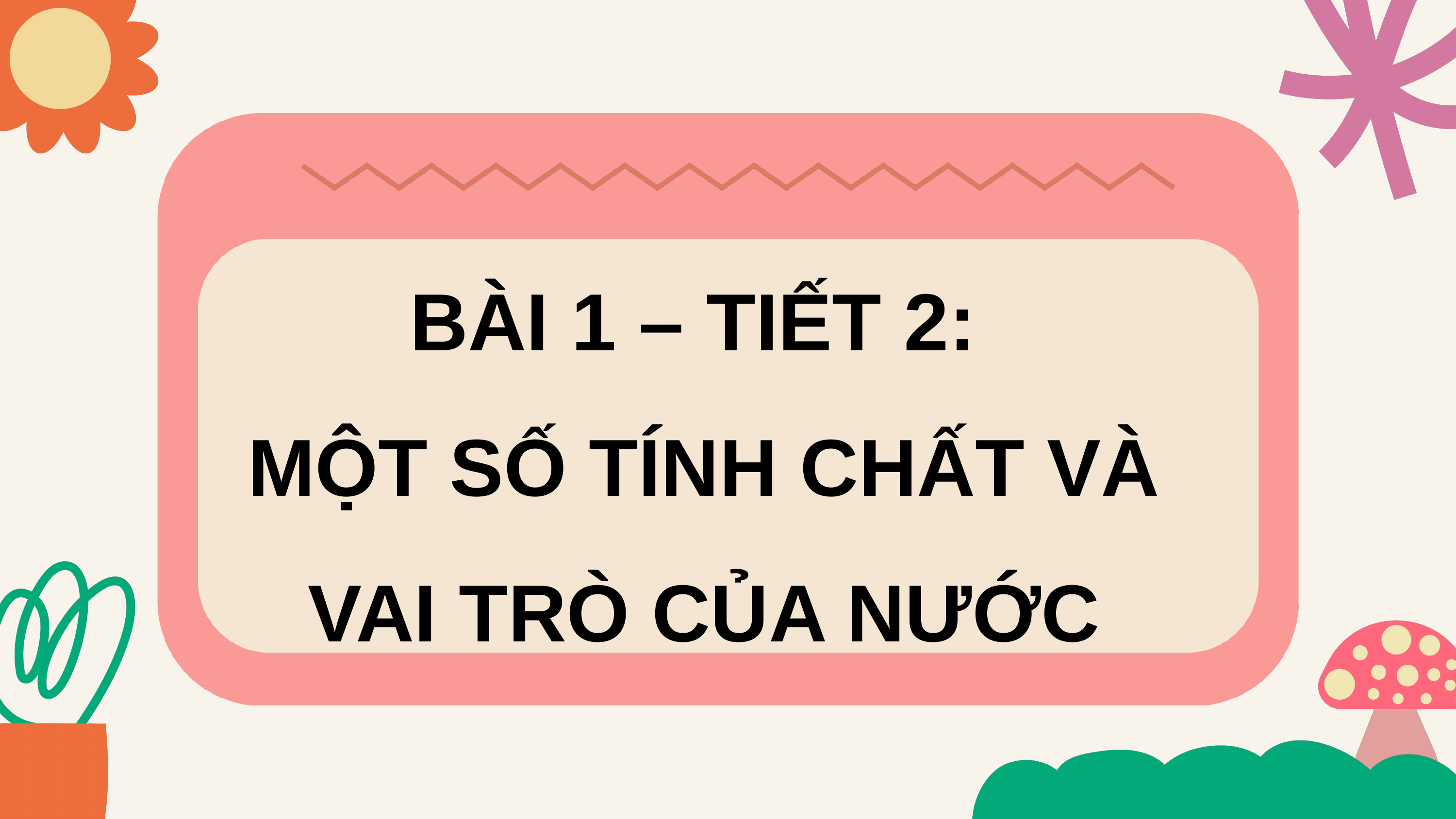

BÀI 1 – TIẾT 2:
MỘT SỐ TÍNH CHẤT VÀ VAI TRÒ CỦA NƯỚC